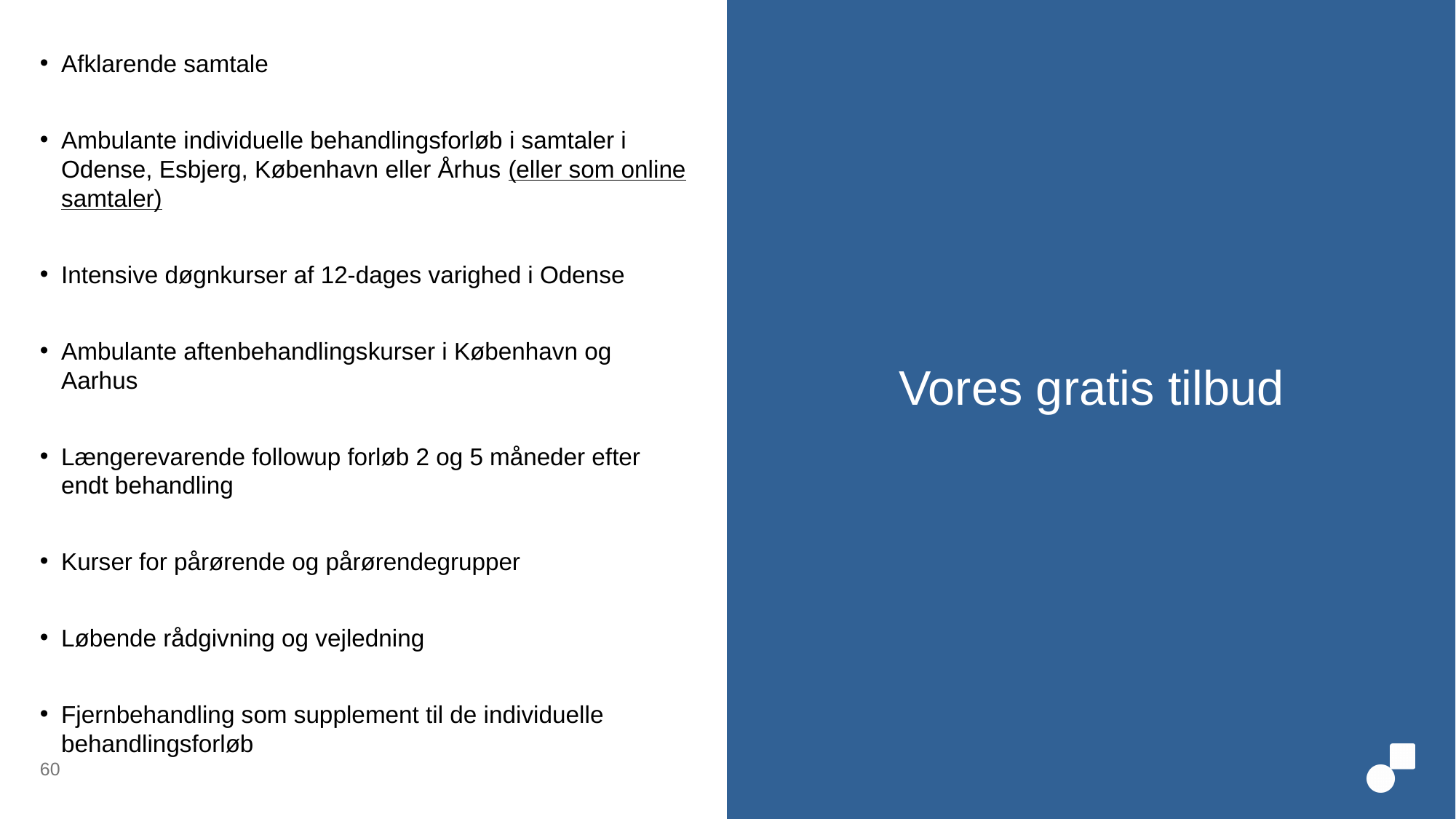

Afklarende samtale

Ambulante individuelle behandlingsforløb i samtaler i Odense, Esbjerg, København eller Århus (eller som online samtaler)

Intensive døgnkurser af 12-dages varighed i Odense

Ambulante aftenbehandlingskurser i København og Aarhus

Længerevarende followup forløb 2 og 5 måneder efter endt behandling

Kurser for pårørende og pårørendegrupper

Løbende rådgivning og vejledning

Fjernbehandling som supplement til de individuelle behandlingsforløb

# Vores gratis tilbud
60